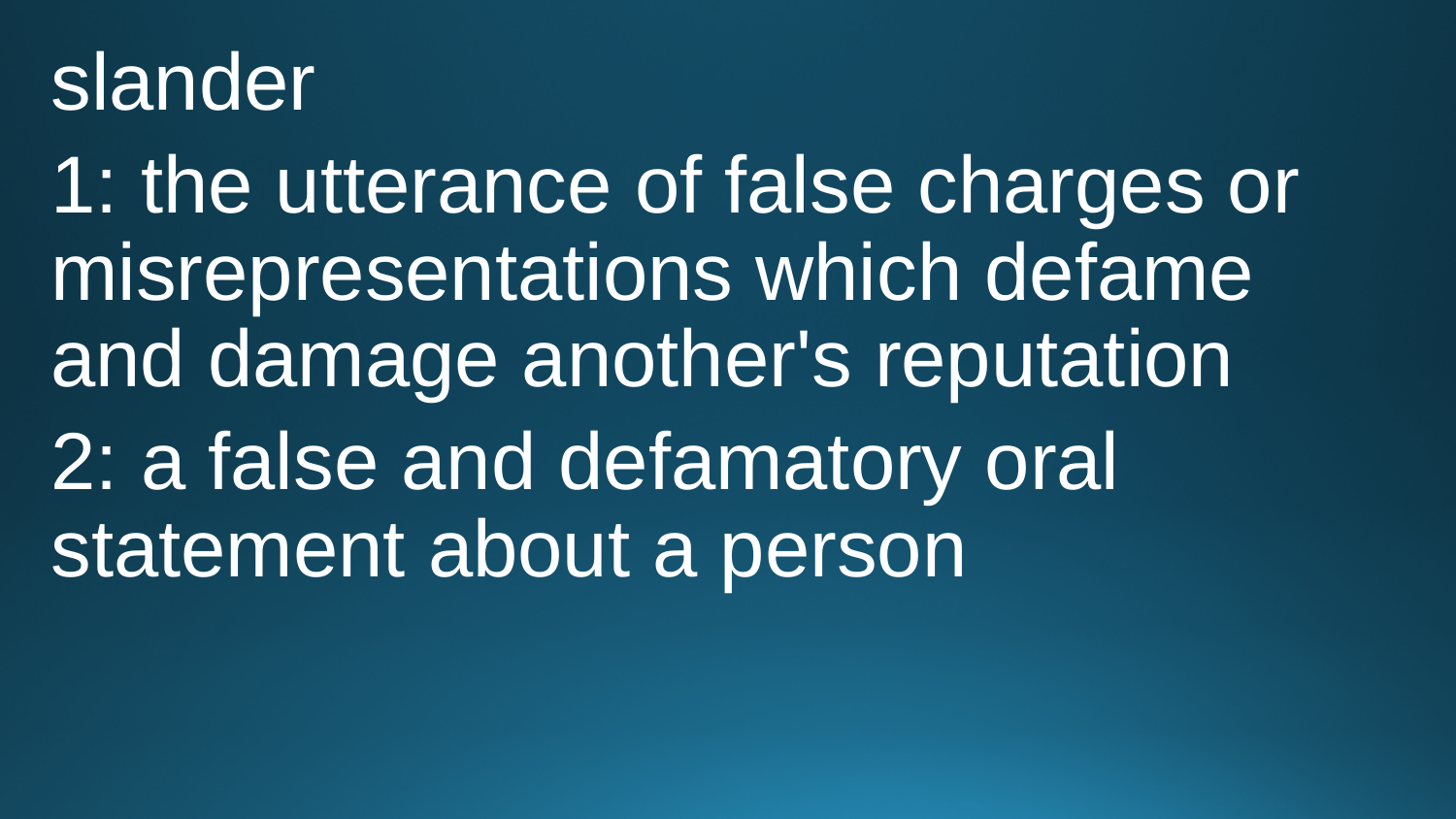

slander
1: the utterance of false charges or misrepresentations which defame and damage another's reputation
2: a false and defamatory oral statement about a person